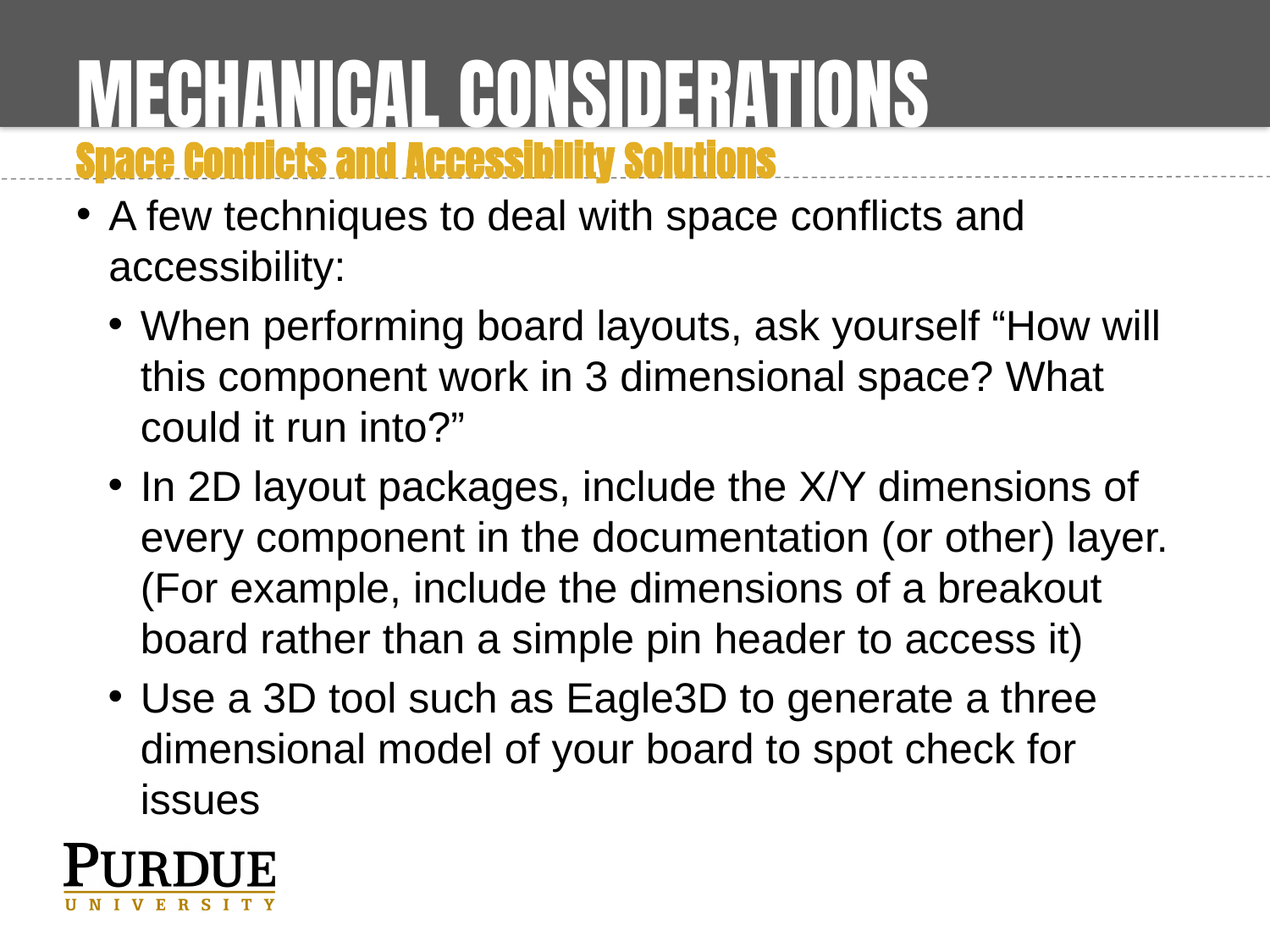

# Mechanical Considerations
Space Conflicts and Accessibility Solutions
A few techniques to deal with space conflicts and accessibility:
When performing board layouts, ask yourself “How will this component work in 3 dimensional space? What could it run into?”
In 2D layout packages, include the X/Y dimensions of every component in the documentation (or other) layer. (For example, include the dimensions of a breakout board rather than a simple pin header to access it)
Use a 3D tool such as Eagle3D to generate a three dimensional model of your board to spot check for issues